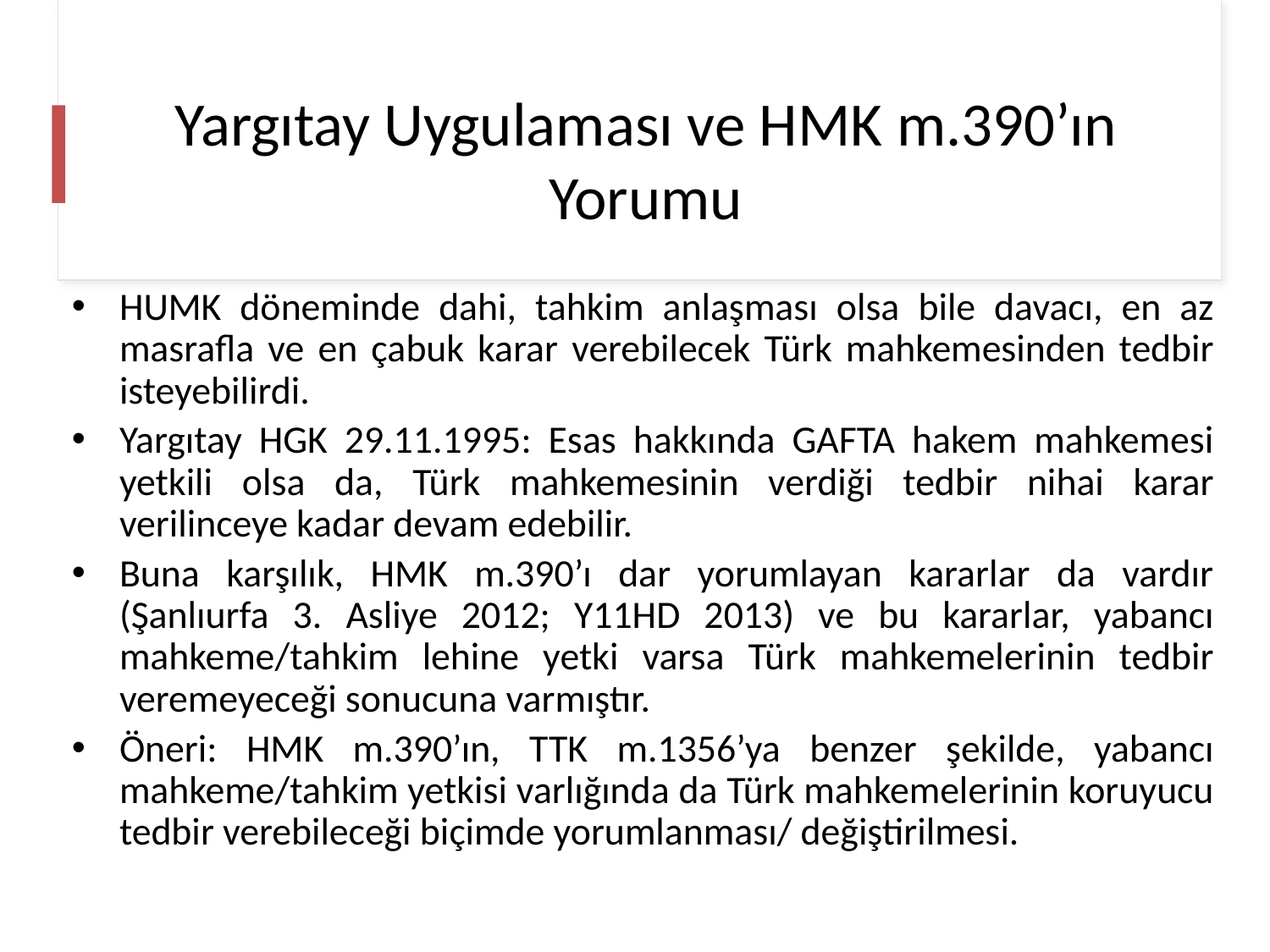

# Yargıtay Uygulaması ve HMK m.390’ın Yorumu

HUMK döneminde dahi, tahkim anlaşması olsa bile davacı, en az masrafla ve en çabuk karar verebilecek Türk mahkemesinden tedbir isteyebilirdi.
Yargıtay HGK 29.11.1995: Esas hakkında GAFTA hakem mahkemesi yetkili olsa da, Türk mahkemesinin verdiği tedbir nihai karar verilinceye kadar devam edebilir.
Buna karşılık, HMK m.390’ı dar yorumlayan kararlar da vardır (Şanlıurfa 3. Asliye 2012; Y11HD 2013) ve bu kararlar, yabancı mahkeme/tahkim lehine yetki varsa Türk mahkemelerinin tedbir veremeyeceği sonucuna varmıştır.
Öneri: HMK m.390’ın, TTK m.1356’ya benzer şekilde, yabancı mahkeme/tahkim yetkisi varlığında da Türk mahkemelerinin koruyucu tedbir verebileceği biçimde yorumlanması/ değiştirilmesi.